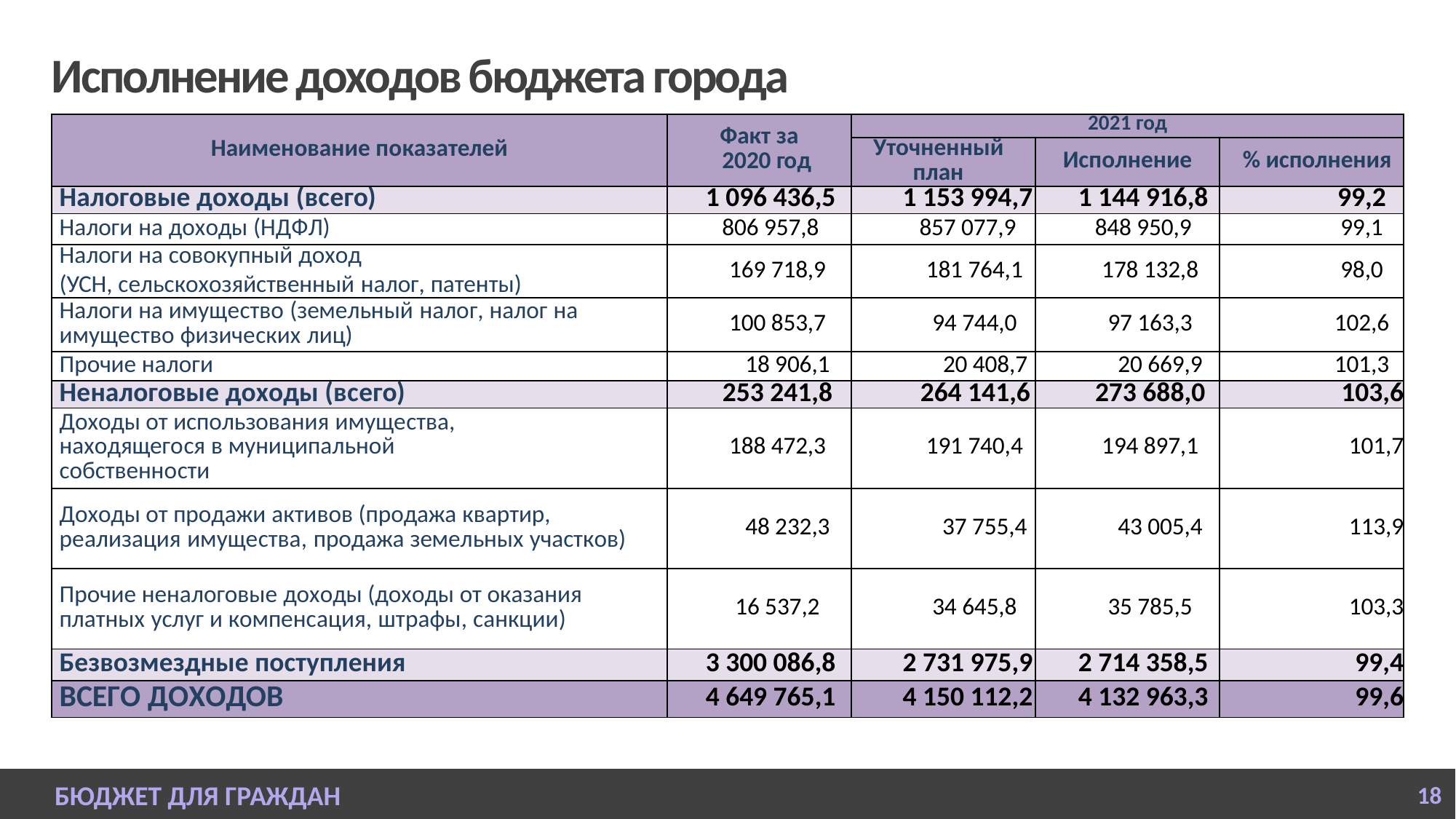

# Исполнение доходов бюджета города
| Наименование показателей | Факт за 2020 год | 2021 год |  |  |
| --- | --- | --- | --- | --- |
|  |  | Уточненный план | Исполнение | % исполнения |
| Налоговые доходы (всего) | 1 096 436,5 | 1 153 994,7 | 1 144 916,8 | 99,2 |
| Налоги на доходы (НДФЛ) | 806 957,8 | 857 077,9 | 848 950,9 | 99,1 |
| Налоги на совокупный доход (УСН, сельскохозяйственный налог, патенты) | 169 718,9 | 181 764,1 | 178 132,8 | 98,0 |
| Налоги на имущество (земельный налог, налог на имущество физических лиц) | 100 853,7 | 94 744,0 | 97 163,3 | 102,6 |
| Прочие налоги | 18 906,1 | 20 408,7 | 20 669,9 | 101,3 |
| Неналоговые доходы (всего) | 253 241,8 | 264 141,6 | 273 688,0 | 103,6 |
| Доходы от использования имущества, находящегося в муниципальной собственности | 188 472,3 | 191 740,4 | 194 897,1 | 101,7 |
| Доходы от продажи активов (продажа квартир, реализация имущества, продажа земельных участков) | 48 232,3 | 37 755,4 | 43 005,4 | 113,9 |
| Прочие неналоговые доходы (доходы от оказания платных услуг и компенсация, штрафы, санкции) | 16 537,2 | 34 645,8 | 35 785,5 | 103,3 |
| Безвозмездные поступления | 3 300 086,8 | 2 731 975,9 | 2 714 358,5 | 99,4 |
| ВСЕГО ДОХОДОВ | 4 649 765,1 | 4 150 112,2 | 4 132 963,3 | 99,6 |
БЮДЖЕТ ДЛЯ ГРАЖДАН
18